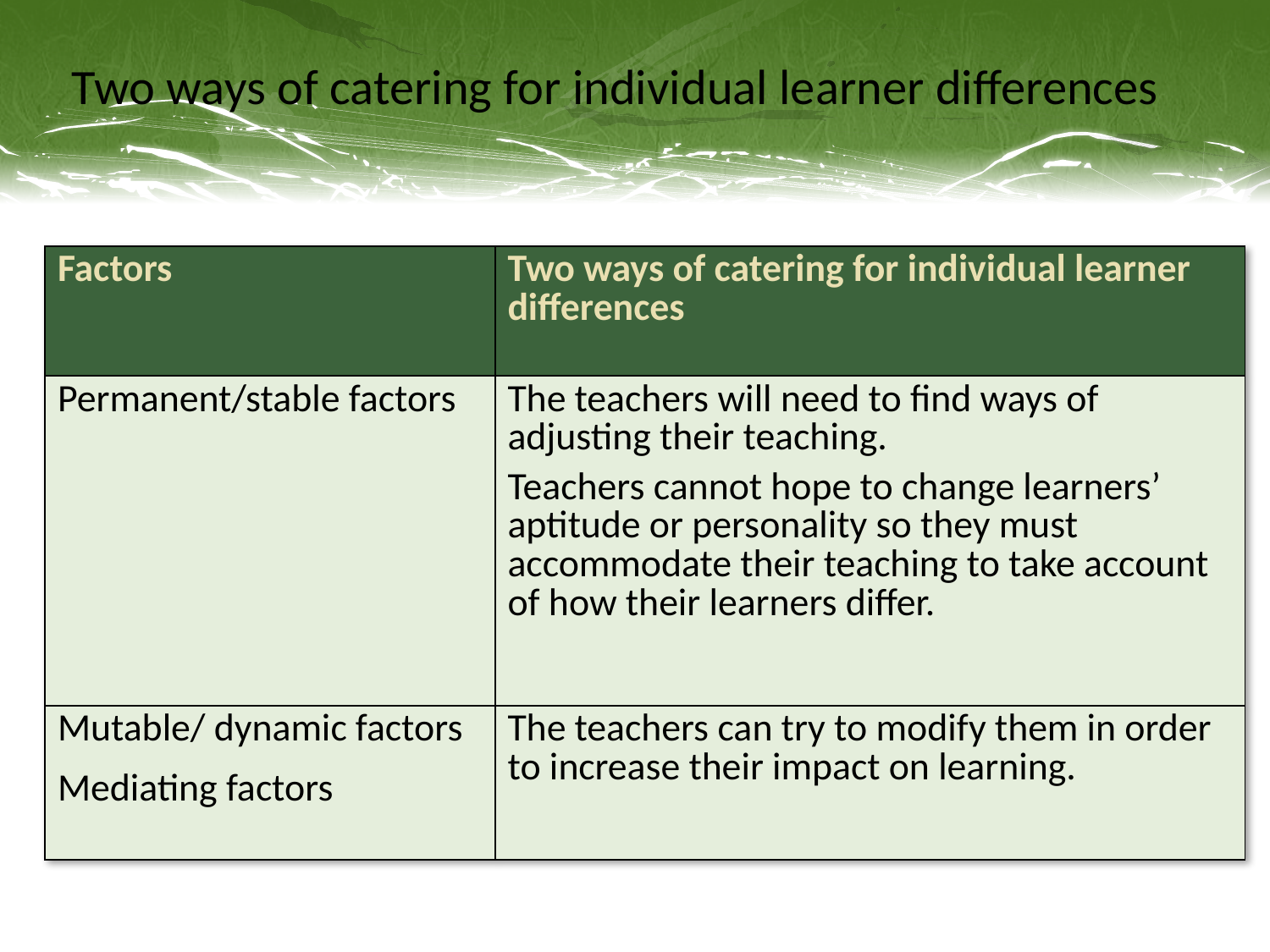

# Two ways of catering for individual learner differences
| Factors | Two ways of catering for individual learner differences |
| --- | --- |
| Permanent/stable factors | The teachers will need to find ways of adjusting their teaching. Teachers cannot hope to change learners’ aptitude or personality so they must accommodate their teaching to take account of how their learners differ. |
| Mutable/ dynamic factors Mediating factors | The teachers can try to modify them in order to increase their impact on learning. |